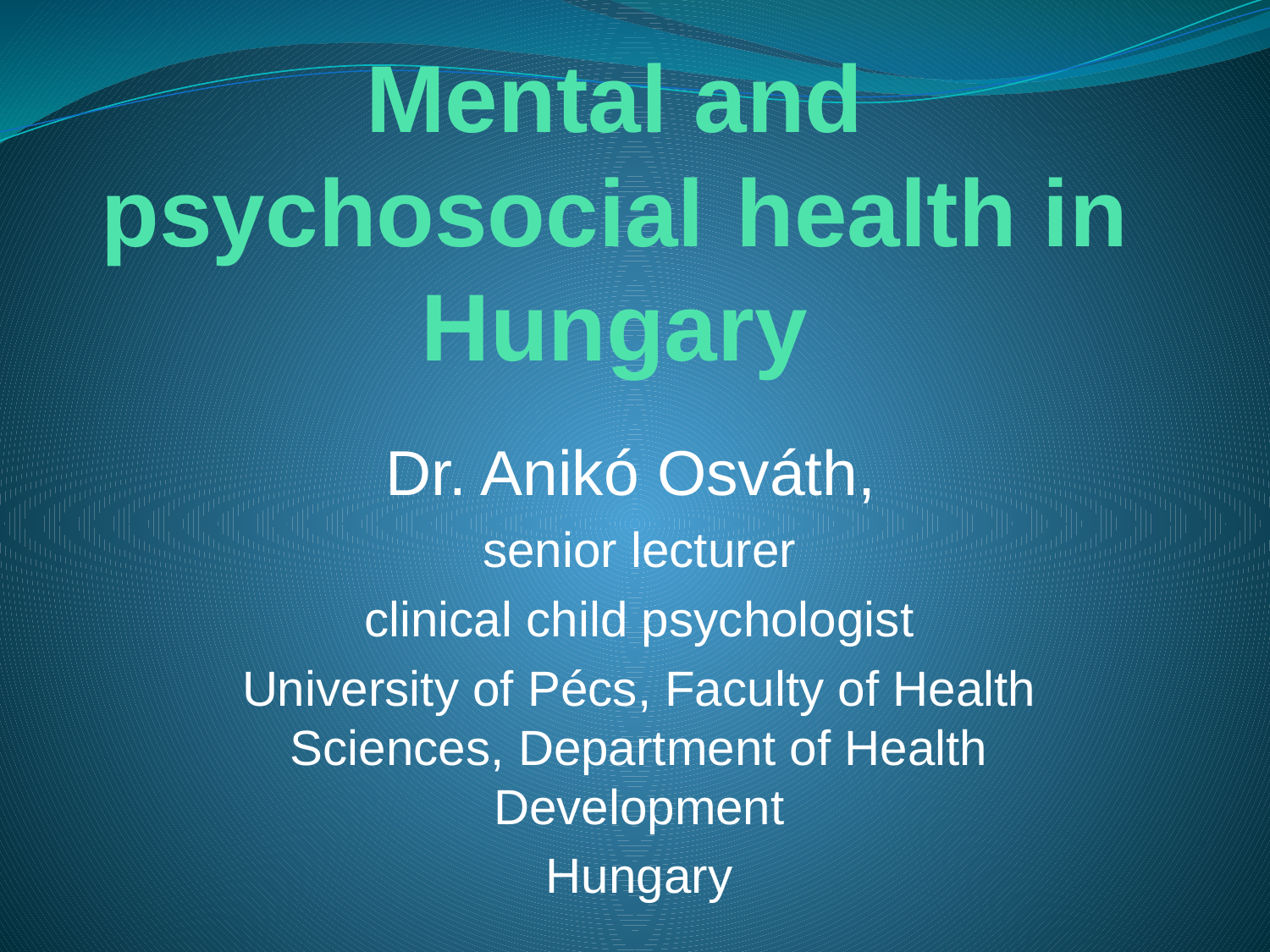

Mental and psychosocial 	health in Hungary
Dr. Anikó Osváth,
senior lecturer
clinical child psychologist
University of Pécs, Faculty of Health Sciences, Department of Health Development
Hungary